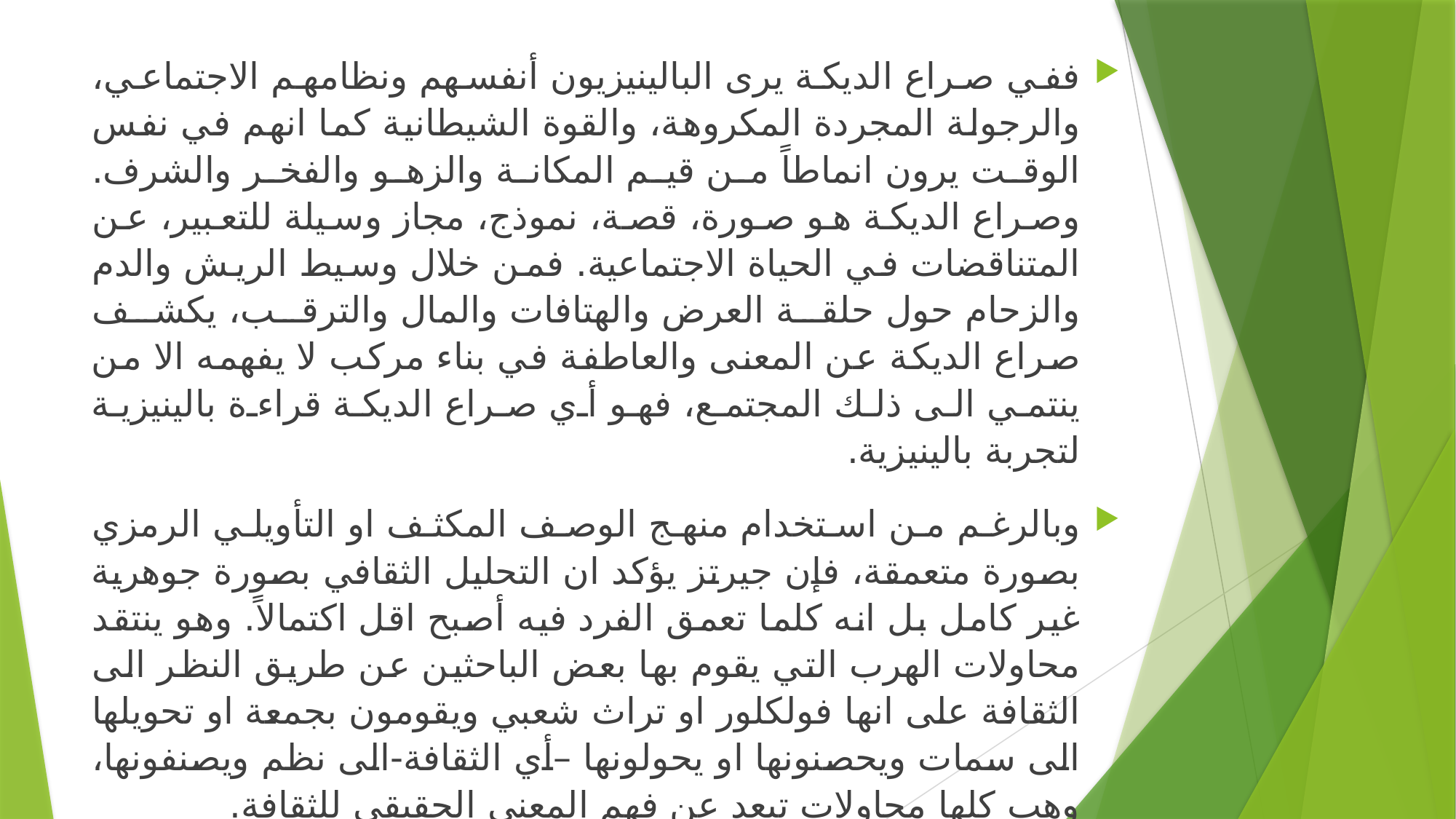

ففي صراع الديكة يرى البالينيزيون أنفسهم ونظامهم الاجتماعي، والرجولة المجردة المكروهة، والقوة الشيطانية كما انهم في نفس الوقت يرون انماطاً من قيم المكانة والزهو والفخر والشرف. وصراع الديكة هو صورة، قصة، نموذج، مجاز وسيلة للتعبير، عن المتناقضات في الحياة الاجتماعية. فمن خلال وسيط الريش والدم والزحام حول حلقة العرض والهتافات والمال والترقب، يكشف صراع الديكة عن المعنى والعاطفة في بناء مركب لا يفهمه الا من ينتمي الى ذلك المجتمع، فهو أي صراع الديكة قراءة بالينيزية لتجربة بالينيزية.
	وبالرغم من استخدام منهج الوصف المكثف او التأويلي الرمزي بصورة متعمقة، فإن جيرتز يؤكد ان التحليل الثقافي بصورة جوهرية غير كامل بل انه كلما تعمق الفرد فيه أصبح اقل اكتمالاً. وهو ينتقد محاولات الهرب التي يقوم بها بعض الباحثين عن طريق النظر الى الثقافة على انها فولكلور او تراث شعبي ويقومون بجمعة او تحويلها الى سمات ويحصنونها او يحولونها –أي الثقافة-الى نظم ويصنفونها، وهب كلها محاولات تبعد عن فهم المعنى الحقيقي للثقافة.